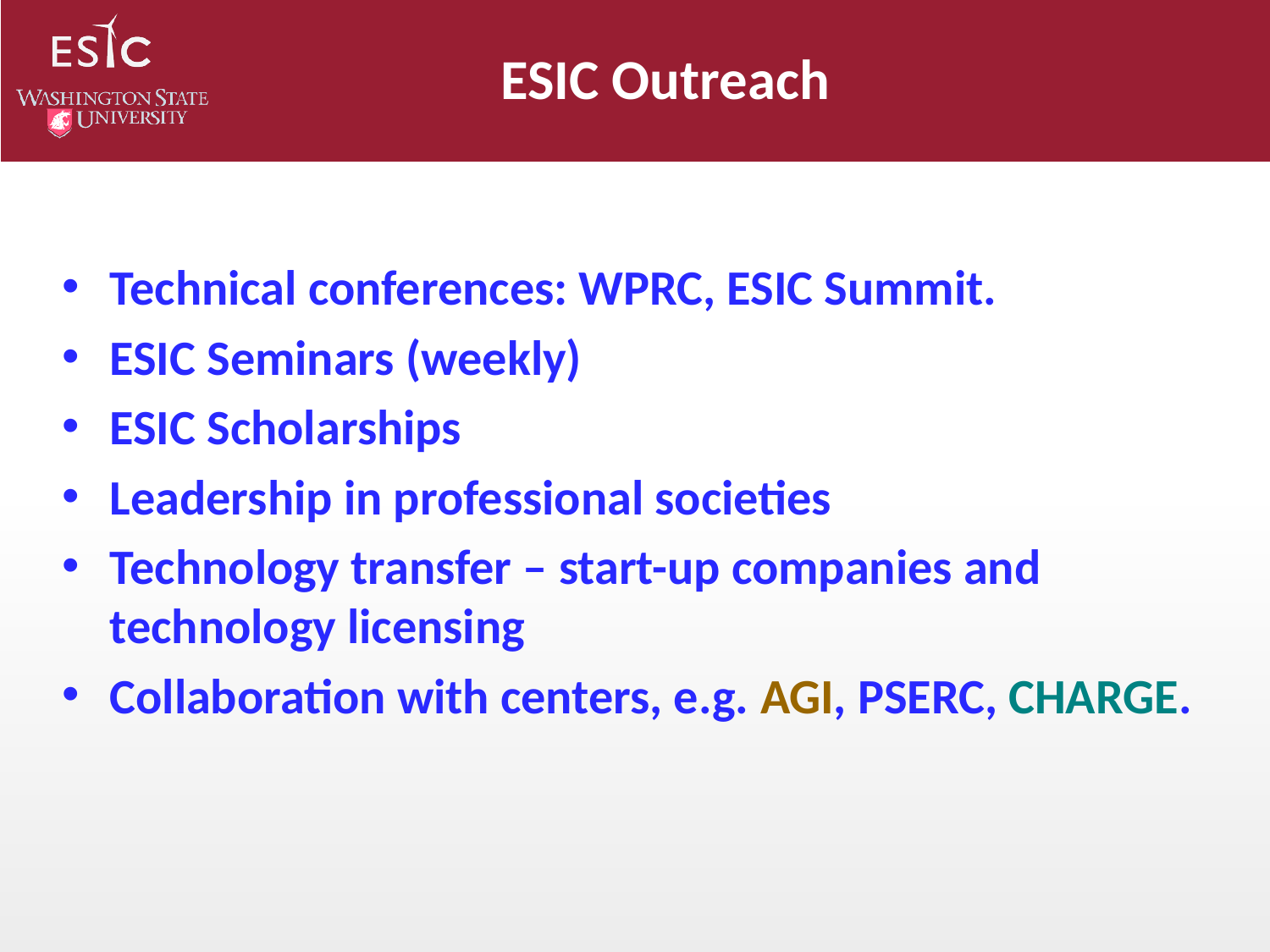

ESIC Outreach
Technical conferences: WPRC, ESIC Summit.
ESIC Seminars (weekly)
ESIC Scholarships
Leadership in professional societies
Technology transfer – start-up companies and technology licensing
Collaboration with centers, e.g. AGI, PSERC, CHARGE.